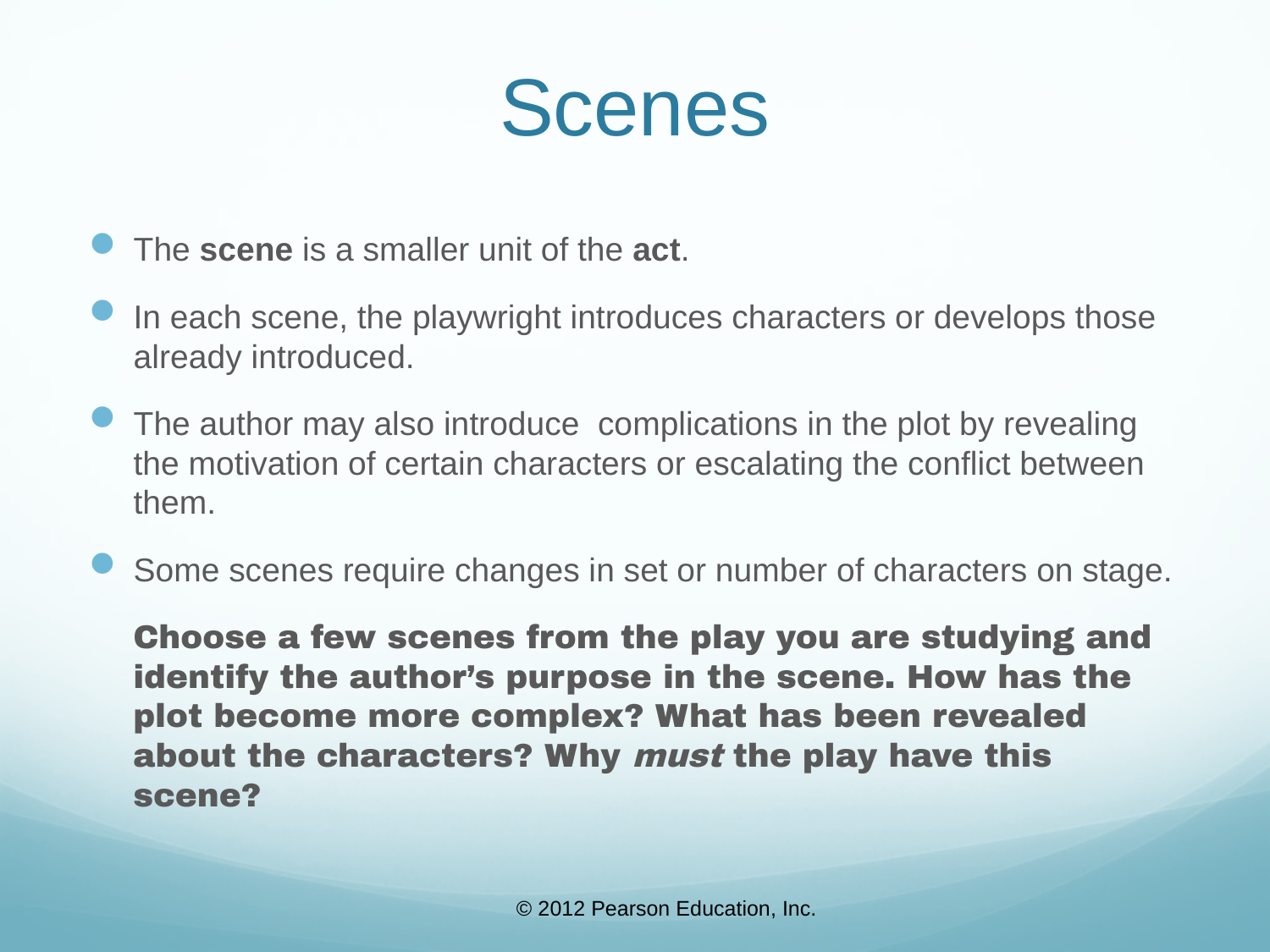

# Scenes
The scene is a smaller unit of the act.
In each scene, the playwright introduces characters or develops those already introduced.
The author may also introduce  complications in the plot by revealing the motivation of certain characters or escalating the conflict between them.
Some scenes require changes in set or number of characters on stage.
Choose a few scenes from the play you are studying and identify the author’s purpose in the scene. How has the plot become more complex? What has been revealed about the characters? Why must the play have this scene?
© 2012 Pearson Education, Inc.